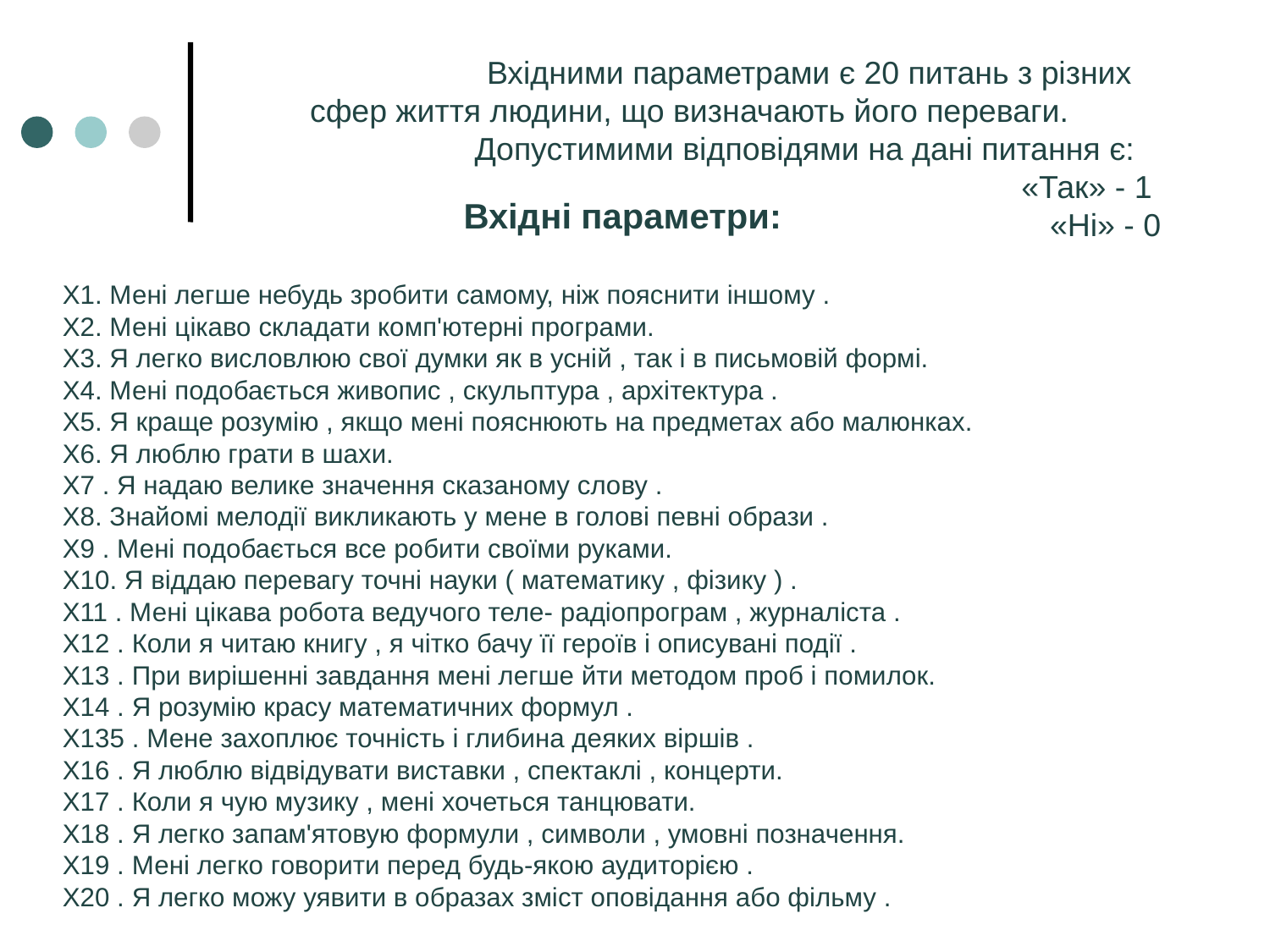

Вхідними параметрами є 20 питань з різних сфер життя людини, що визначають його переваги.
Допустимими відповідями на дані питання є:
«Так» - 1
«Ні» - 0
Вхідні параметри:

X1. Мені легше небудь зробити самому, ніж пояснити іншому .
X2. Мені цікаво складати комп'ютерні програми.
X3. Я легко висловлюю свої думки як в усній , так і в письмовій формі.
X4. Мені подобається живопис , скульптура , архітектура .
X5. Я краще розумію , якщо мені пояснюють на предметах або малюнках.
X6. Я люблю грати в шахи.
X7 . Я надаю велике значення сказаному слову .
X8. Знайомі мелодії викликають у мене в голові певні образи .
X9 . Мені подобається все робити своїми руками.
X10. Я віддаю перевагу точні науки ( математику , фізику ) .
X11 . Мені цікава робота ведучого теле- радіопрограм , журналіста .
X12 . Коли я читаю книгу , я чітко бачу її героїв і описувані події .
X13 . При вирішенні завдання мені легше йти методом проб і помилок.
X14 . Я розумію красу математичних формул .
X135 . Мене захоплює точність і глибина деяких віршів .
X16 . Я люблю відвідувати виставки , спектаклі , концерти.
X17 . Коли я чую музику , мені хочеться танцювати.
X18 . Я легко запам'ятовую формули , символи , умовні позначення.
X19 . Мені легко говорити перед будь-якою аудиторією .
X20 . Я легко можу уявити в образах зміст оповідання або фільму .